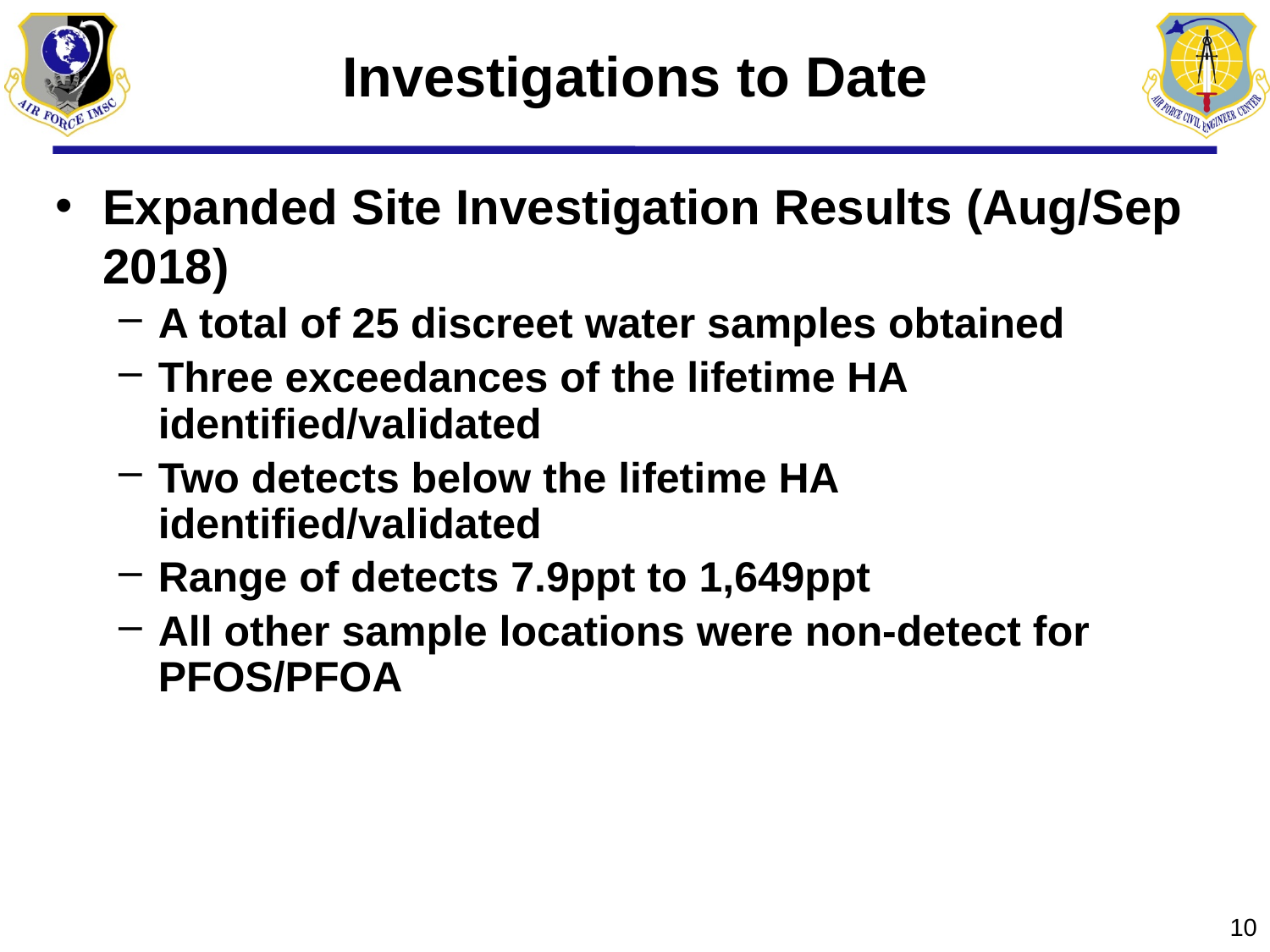

# Investigations to Date
Expanded Site Investigation Results (Aug/Sep 2018)
A total of 25 discreet water samples obtained
Three exceedances of the lifetime HA identified/validated
Two detects below the lifetime HA identified/validated
Range of detects 7.9ppt to 1,649ppt
All other sample locations were non-detect for PFOS/PFOA
10